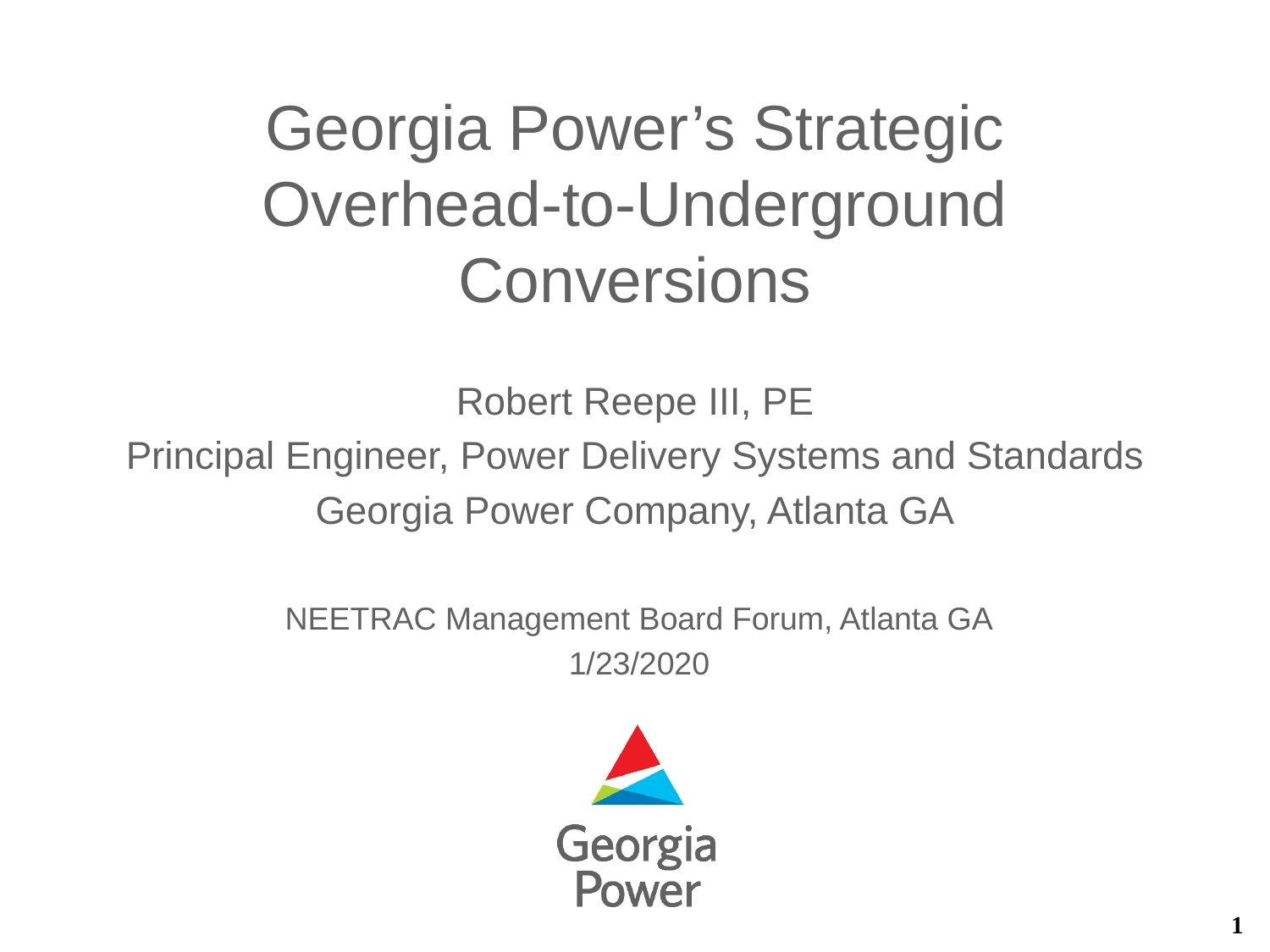

# Georgia Power’s Strategic Overhead-to-Underground Conversions
Robert Reepe III, PE
Principal Engineer, Power Delivery Systems and Standards
Georgia Power Company, Atlanta GA
NEETRAC Management Board Forum, Atlanta GA
1/23/2020

1